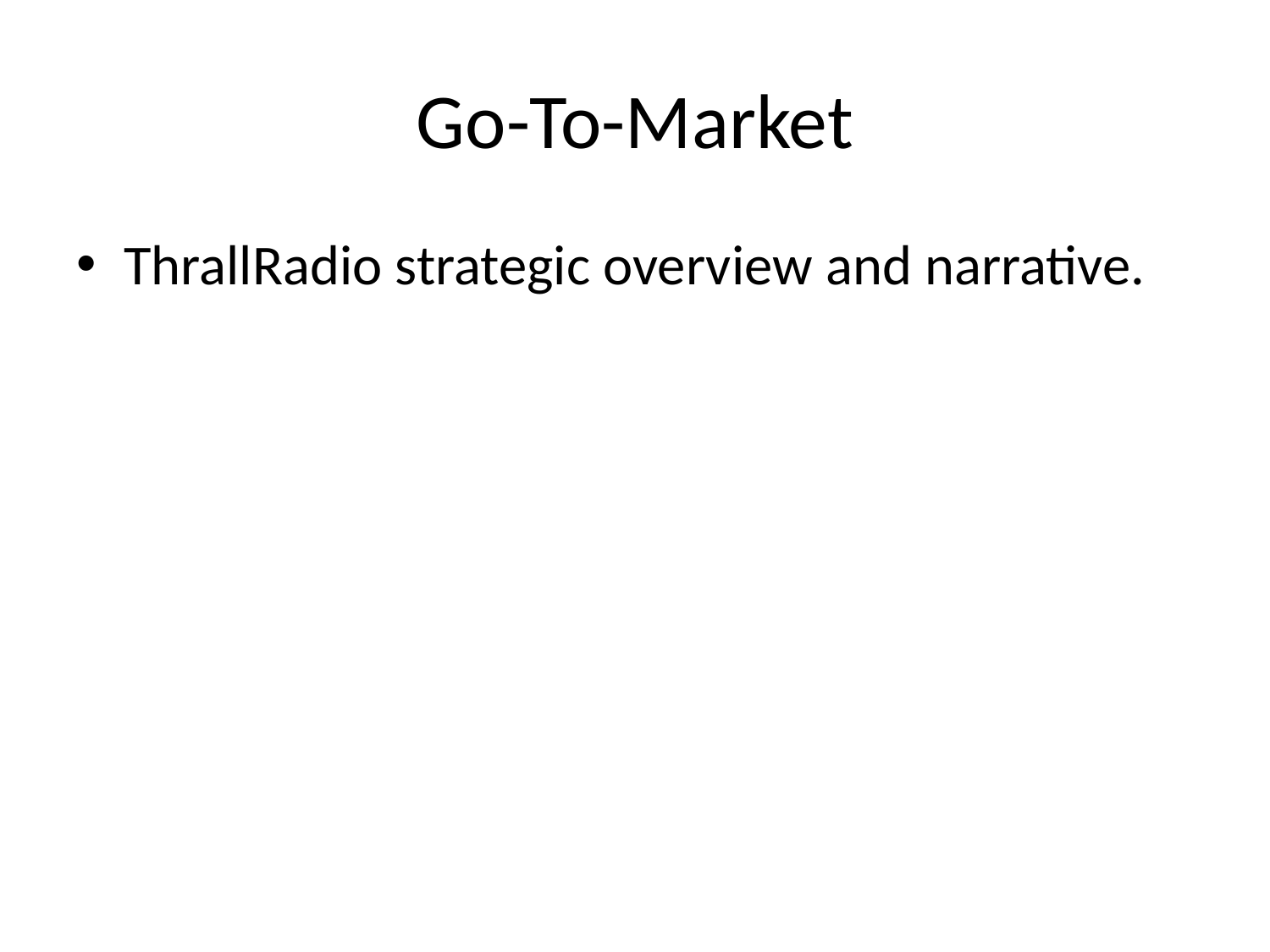

# Go-To-Market
ThrallRadio strategic overview and narrative.